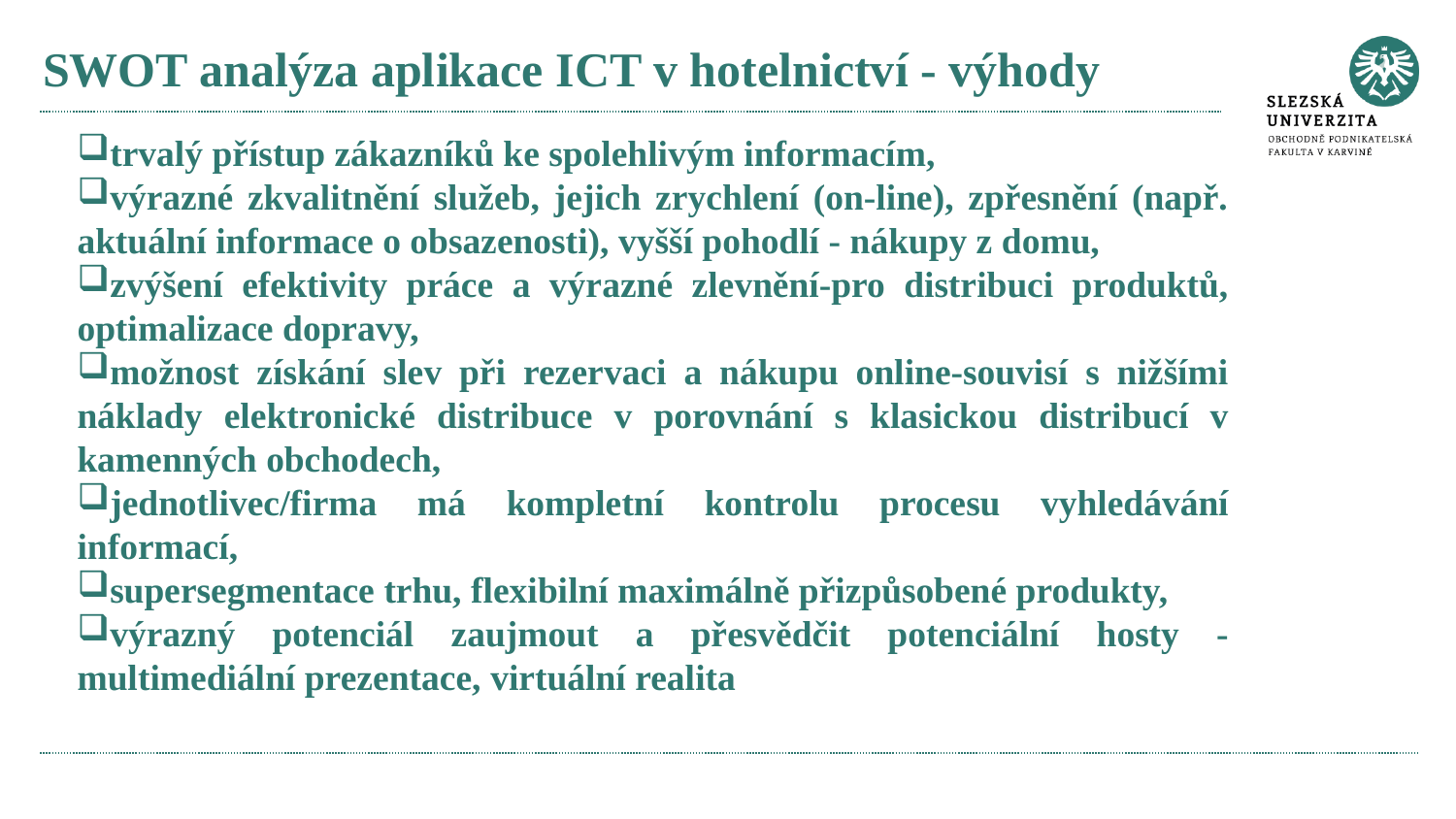

# SWOT analýza aplikace ICT v hotelnictví - výhody
trvalý přístup zákazníků ke spolehlivým informacím,
výrazné zkvalitnění služeb, jejich zrychlení (on-line), zpřesnění (např. aktuální informace o obsazenosti), vyšší pohodlí - nákupy z domu,
zvýšení efektivity práce a výrazné zlevnění-pro distribuci produktů, optimalizace dopravy,
možnost získání slev při rezervaci a nákupu online-souvisí s nižšími náklady elektronické distribuce v porovnání s klasickou distribucí v kamenných obchodech,
jednotlivec/firma má kompletní kontrolu procesu vyhledávání informací,
supersegmentace trhu, flexibilní maximálně přizpůsobené produkty,
výrazný potenciál zaujmout a přesvědčit potenciální hosty - multimediální prezentace, virtuální realita